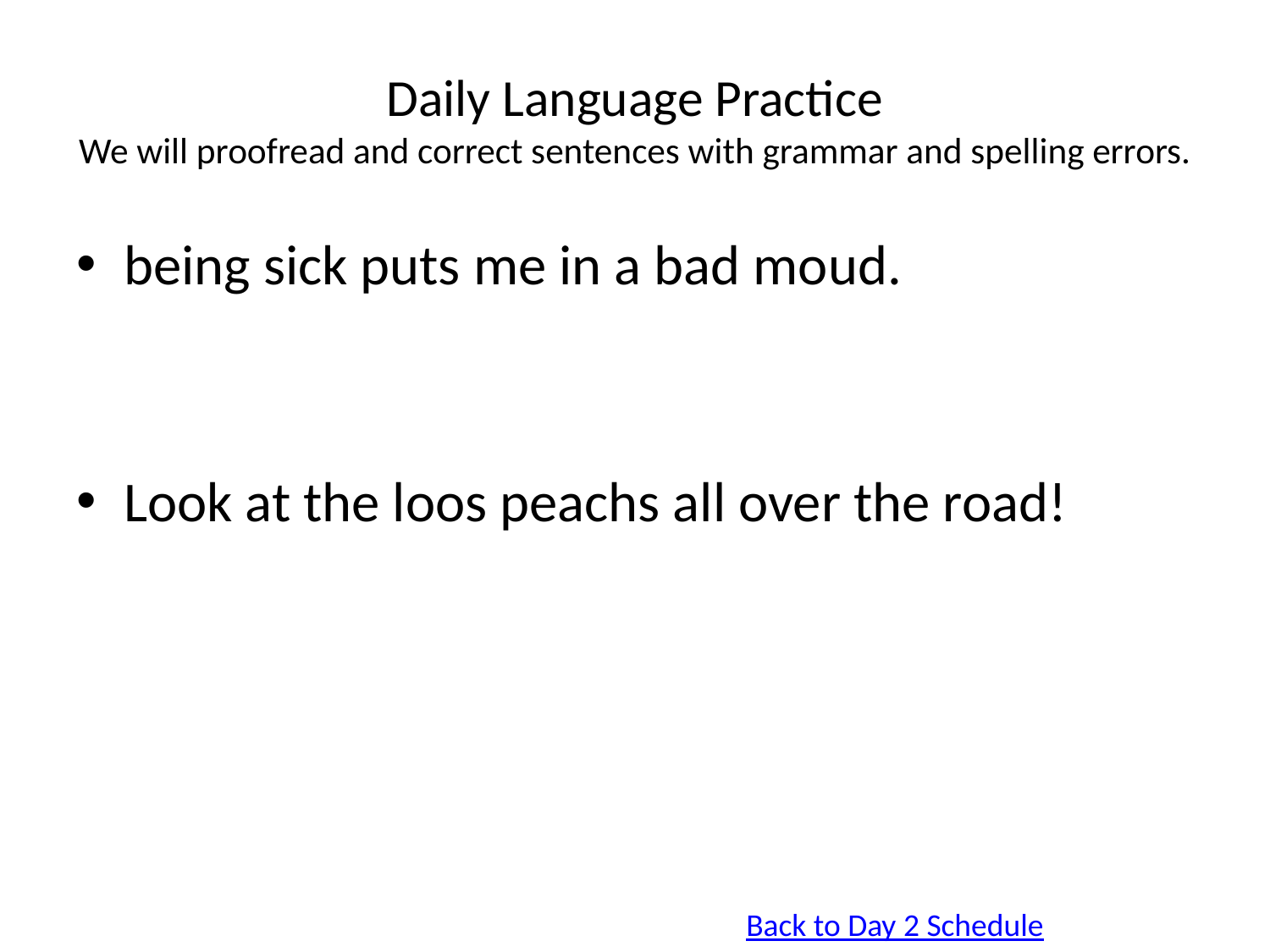

# Daily Language Practice We will proofread and correct sentences with grammar and spelling errors.
being sick puts me in a bad moud.

Look at the loos peachs all over the road!
Back to Day 2 Schedule